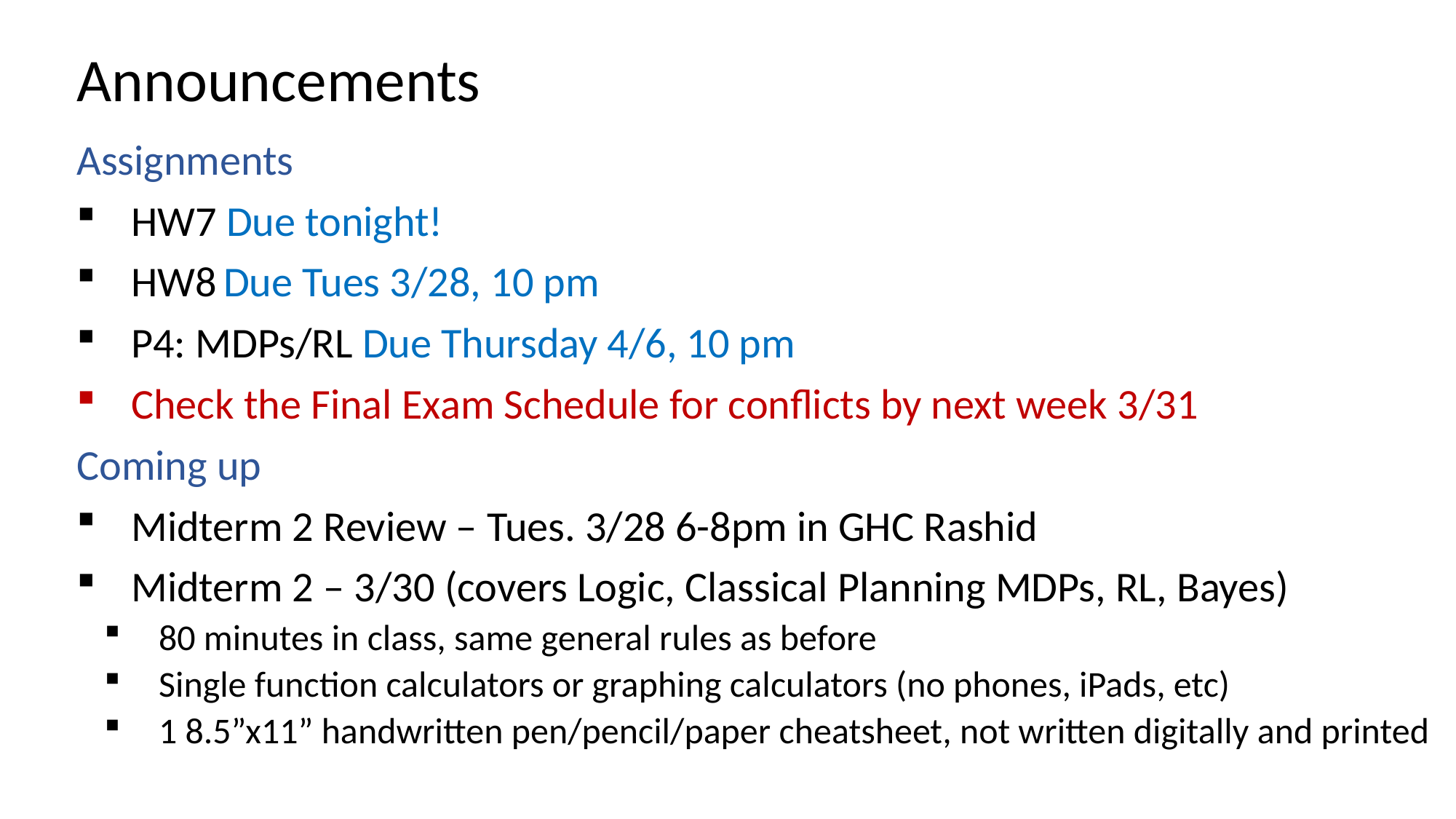

# Announcements
Assignments
HW7 Due tonight!
HW8 Due Tues 3/28, 10 pm
P4: MDPs/RL Due Thursday 4/6, 10 pm
Check the Final Exam Schedule for conflicts by next week 3/31
Coming up
Midterm 2 Review – Tues. 3/28 6-8pm in GHC Rashid
Midterm 2 – 3/30 (covers Logic, Classical Planning MDPs, RL, Bayes)
80 minutes in class, same general rules as before
Single function calculators or graphing calculators (no phones, iPads, etc)
1 8.5”x11” handwritten pen/pencil/paper cheatsheet, not written digitally and printed